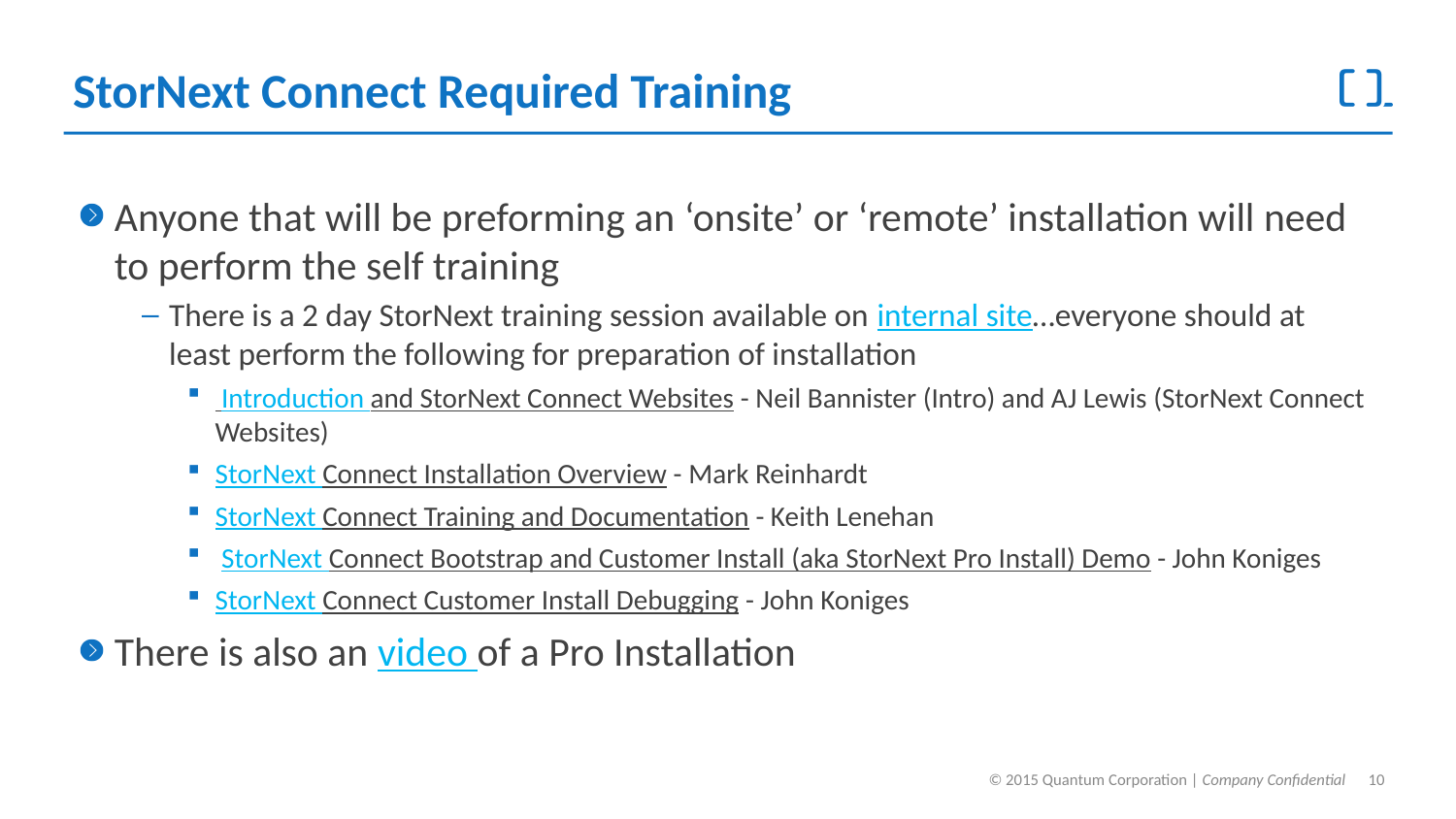

# StorNext Connect Required Training
Anyone that will be preforming an ‘onsite’ or ‘remote’ installation will need to perform the self training
There is a 2 day StorNext training session available on internal site…everyone should at least perform the following for preparation of installation
 Introduction and StorNext Connect Websites - Neil Bannister (Intro) and AJ Lewis (StorNext Connect Websites)
StorNext Connect Installation Overview - Mark Reinhardt
StorNext Connect Training and Documentation - Keith Lenehan
 StorNext Connect Bootstrap and Customer Install (aka StorNext Pro Install) Demo - John Koniges
StorNext Connect Customer Install Debugging - John Koniges
There is also an video of a Pro Installation